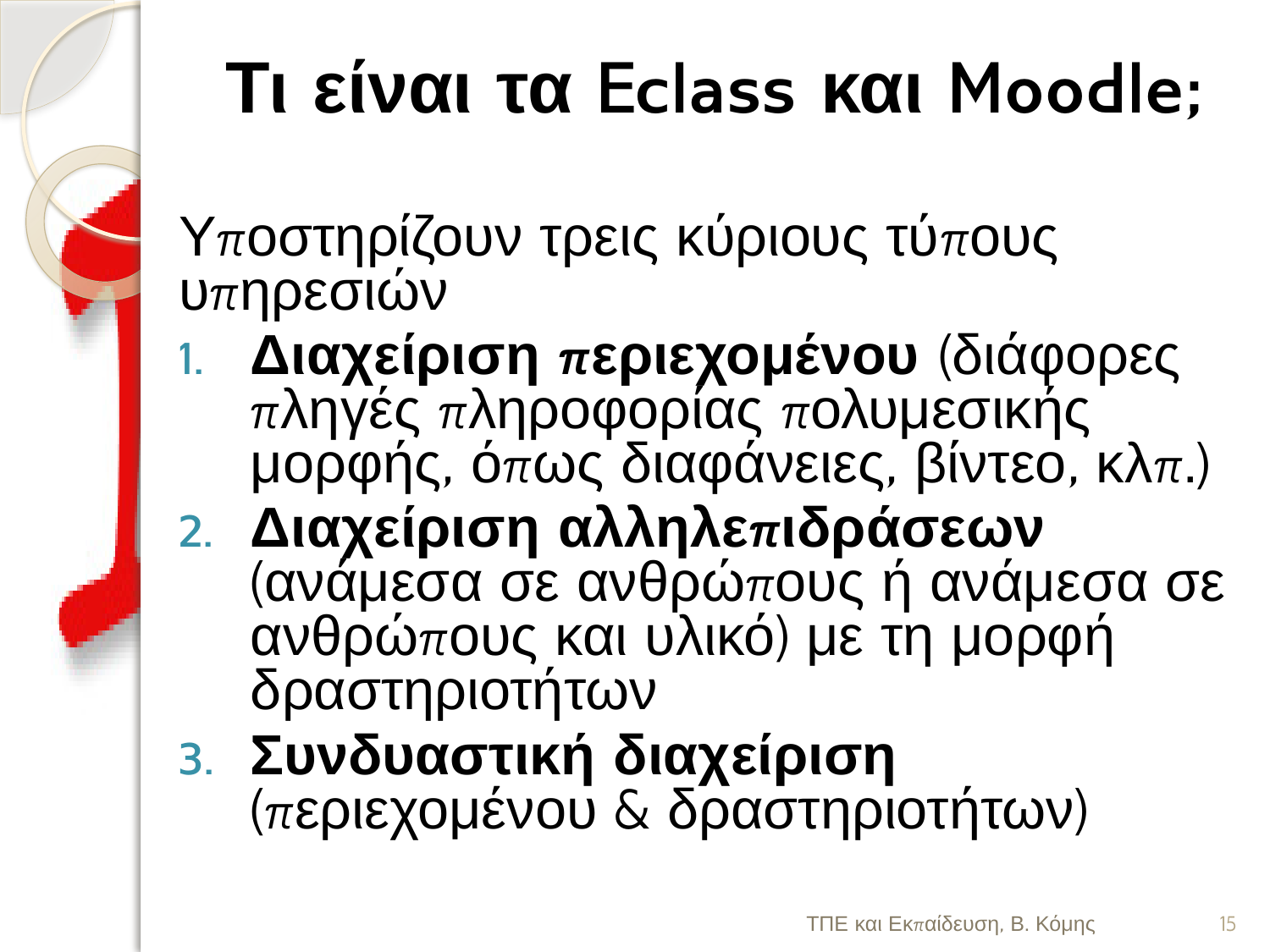

# Τι είναι τα Eclass και Moodle;
Υποστηρίζουν τρεις κύριους τύπους υπηρεσιών
Διαχείριση περιεχομένου (διάφορες πληγές πληροφορίας πολυμεσικής μορφής, όπως διαφάνειες, βίντεο, κλπ.)
Διαχείριση αλληλεπιδράσεων (ανάμεσα σε ανθρώπους ή ανάμεσα σε ανθρώπους και υλικό) με τη μορφή  δραστηριοτήτων
Συνδυαστική διαχείριση (περιεχομένου & δραστηριοτήτων)

ΤΠΕ και Εκπαίδευση, Β. Κόμης
15